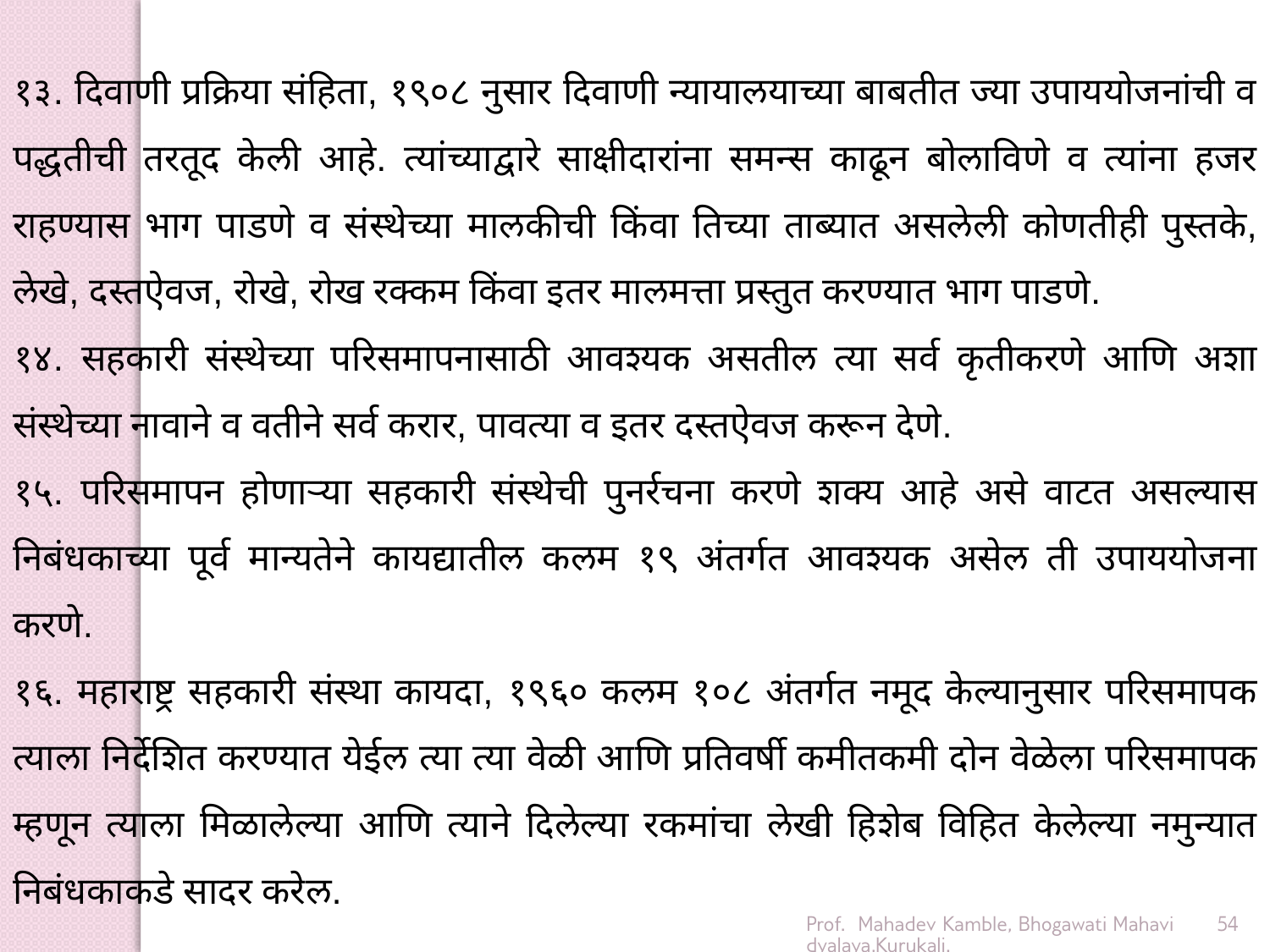

१३. दिवाणी प्रक्रिया संहिता, १९०८ नुसार दिवाणी न्यायालयाच्या बाबतीत ज्या उपाययोजनांची व पद्धतीची तरतूद केली आहे. त्यांच्याद्वारे साक्षीदारांना समन्स काढून बोलाविणे व त्यांना हजर राहण्यास भाग पाडणे व संस्थेच्या मालकीची किंवा तिच्या ताब्यात असलेली कोणतीही पुस्तके, लेखे, दस्तऐवज, रोखे, रोख रक्कम किंवा इतर मालमत्ता प्रस्तुत करण्यात भाग पाडणे.
१४. सहकारी संस्थेच्या परिसमापनासाठी आवश्यक असतील त्या सर्व कृतीकरणे आणि अशा संस्थेच्या नावाने व वतीने सर्व करार, पावत्या व इतर दस्तऐवज करून देणे.
१५. परिसमापन होणाऱ्या सहकारी संस्थेची पुनर्रचना करणे शक्य आहे असे वाटत असल्यास निबंधकाच्या पूर्व मान्यतेने कायद्यातील कलम १९ अंतर्गत आवश्यक असेल ती उपाययोजना करणे.
१६. महाराष्ट्र सहकारी संस्था कायदा, १९६० कलम १०८ अंतर्गत नमूद केल्यानुसार परिसमापक त्याला निर्देशित करण्यात येईल त्या त्या वेळी आणि प्रतिवर्षी कमीतकमी दोन वेळेला परिसमापक म्हणून त्याला मिळालेल्या आणि त्याने दिलेल्या रकमांचा लेखी हिशेब विहित केलेल्या नमुन्यात निबंधकाकडे सादर करेल.
Prof.  Mahadev Kamble, Bhogawati Mahavidyalaya,Kurukali.
54